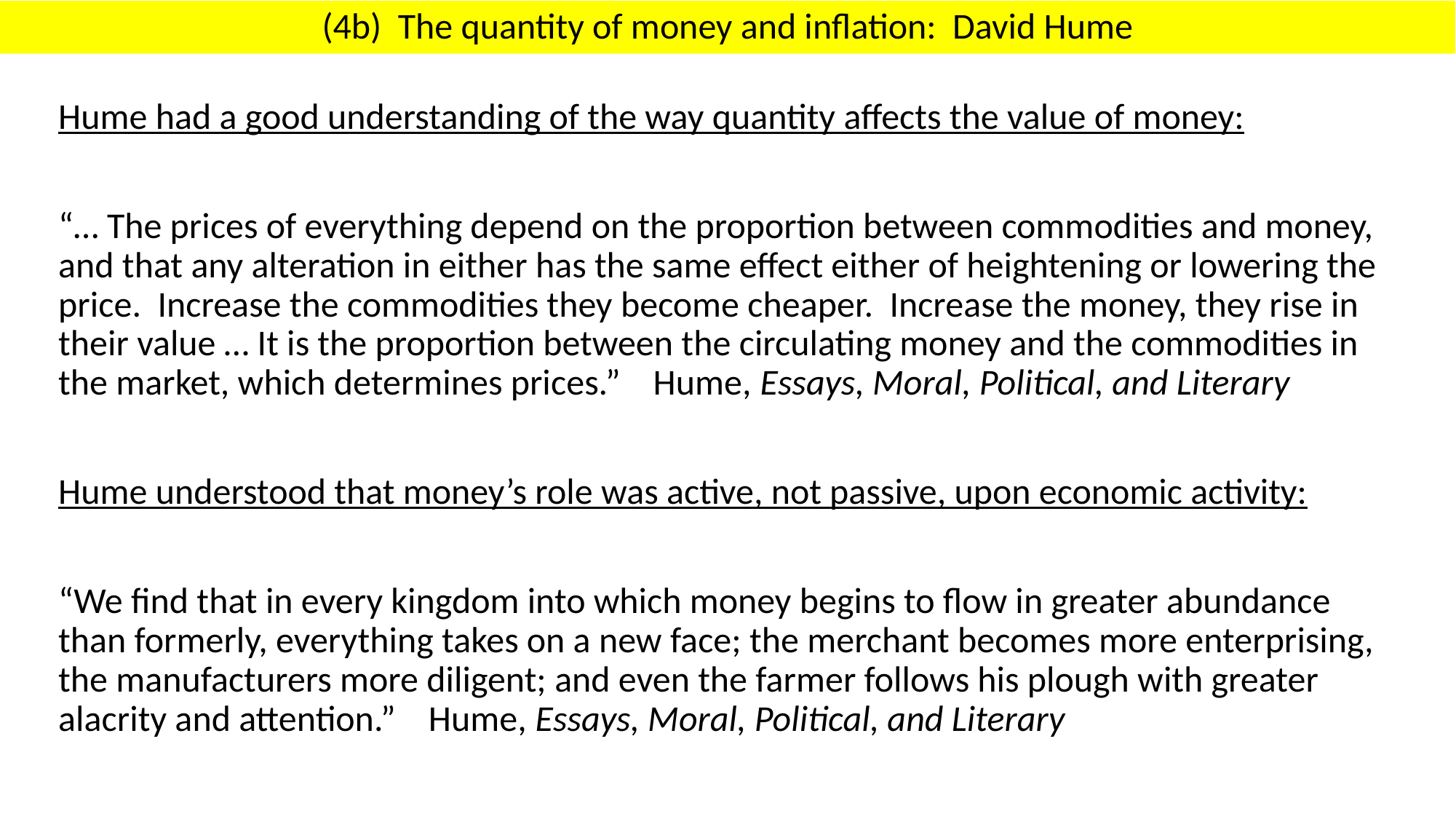

# (4b)  The quantity of money and inflation:  David Hume
Hume had a good understanding of the way quantity affects the value of money:

“… The prices of everything depend on the proportion between commodities and money, and that any alteration in either has the same effect either of heightening or lowering the price.  Increase the commodities they become cheaper.  Increase the money, they rise in their value … It is the proportion between the circulating money and the commodities in the market, which determines prices.”    Hume, Essays, Moral, Political, and Literary

Hume understood that money’s role was active, not passive, upon economic activity:

“We find that in every kingdom into which money begins to flow in greater abundance than formerly, everything takes on a new face; the merchant becomes more enterprising, the manufacturers more diligent; and even the farmer follows his plough with greater alacrity and attention.”    Hume, Essays, Moral, Political, and Literary